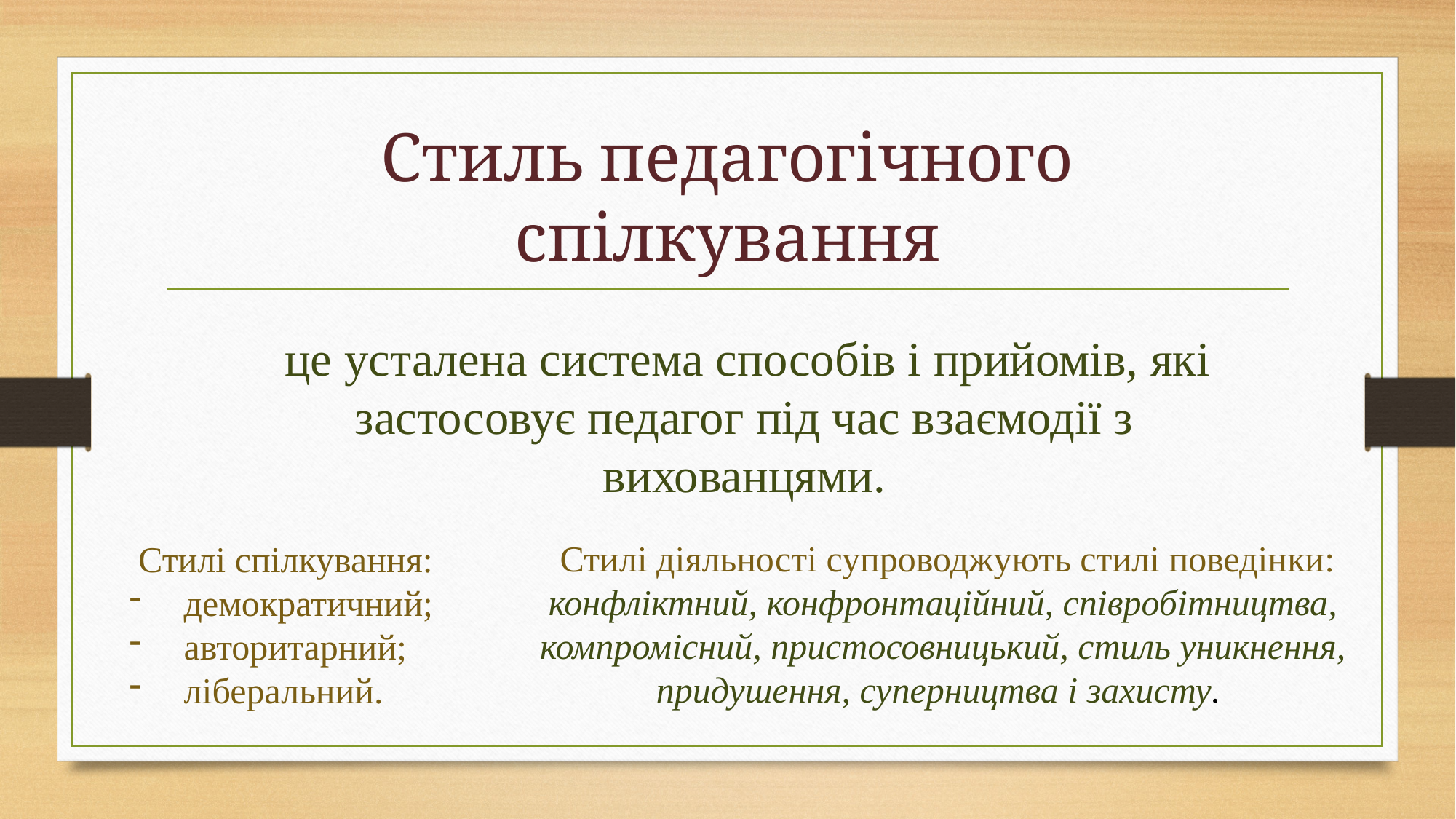

# Стиль педагогічного спілкування
 це усталена система способів і прийомів, які застосовує педагог під час взаємодії з вихованцями.
 Стилі діяльності супроводжують стилі поведінки:
конфліктний, конфронтаційний, співробітництва, компромісний, пристосовницький, стиль уникнення, придушення, суперництва і захисту.
 Стилі спілкування:
демократичний;
авторитарний;
ліберальний.